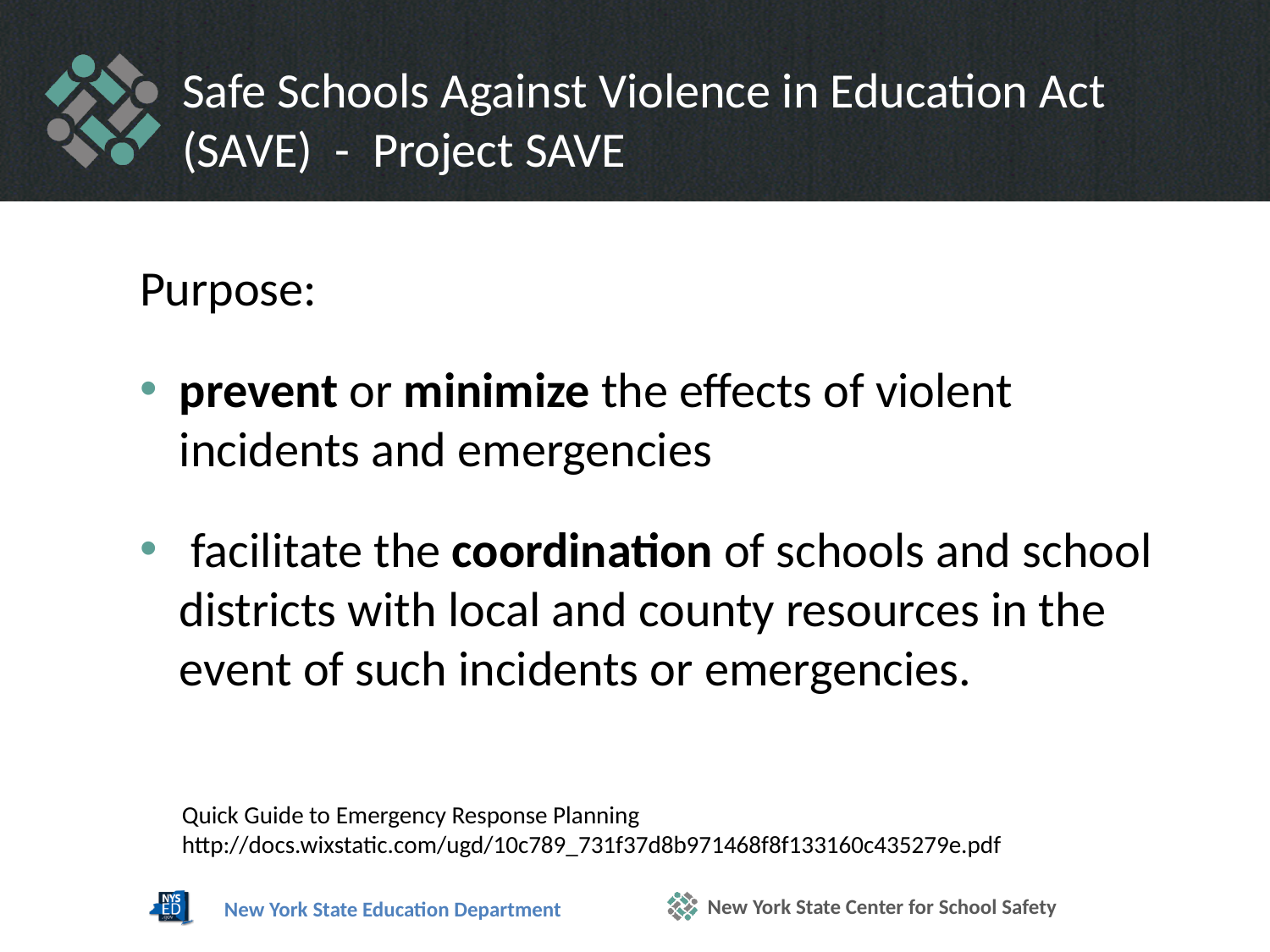

# Safe Schools Against Violence in Education Act (SAVE)  -  Project SAVE
Purpose:
prevent or minimize the effects of violent incidents and emergencies
 facilitate the coordination of schools and school districts with local and county resources in the event of such incidents or emergencies.
Quick Guide to Emergency Response Planning http://docs.wixstatic.com/ugd/10c789_731f37d8b971468f8f133160c435279e.pdf